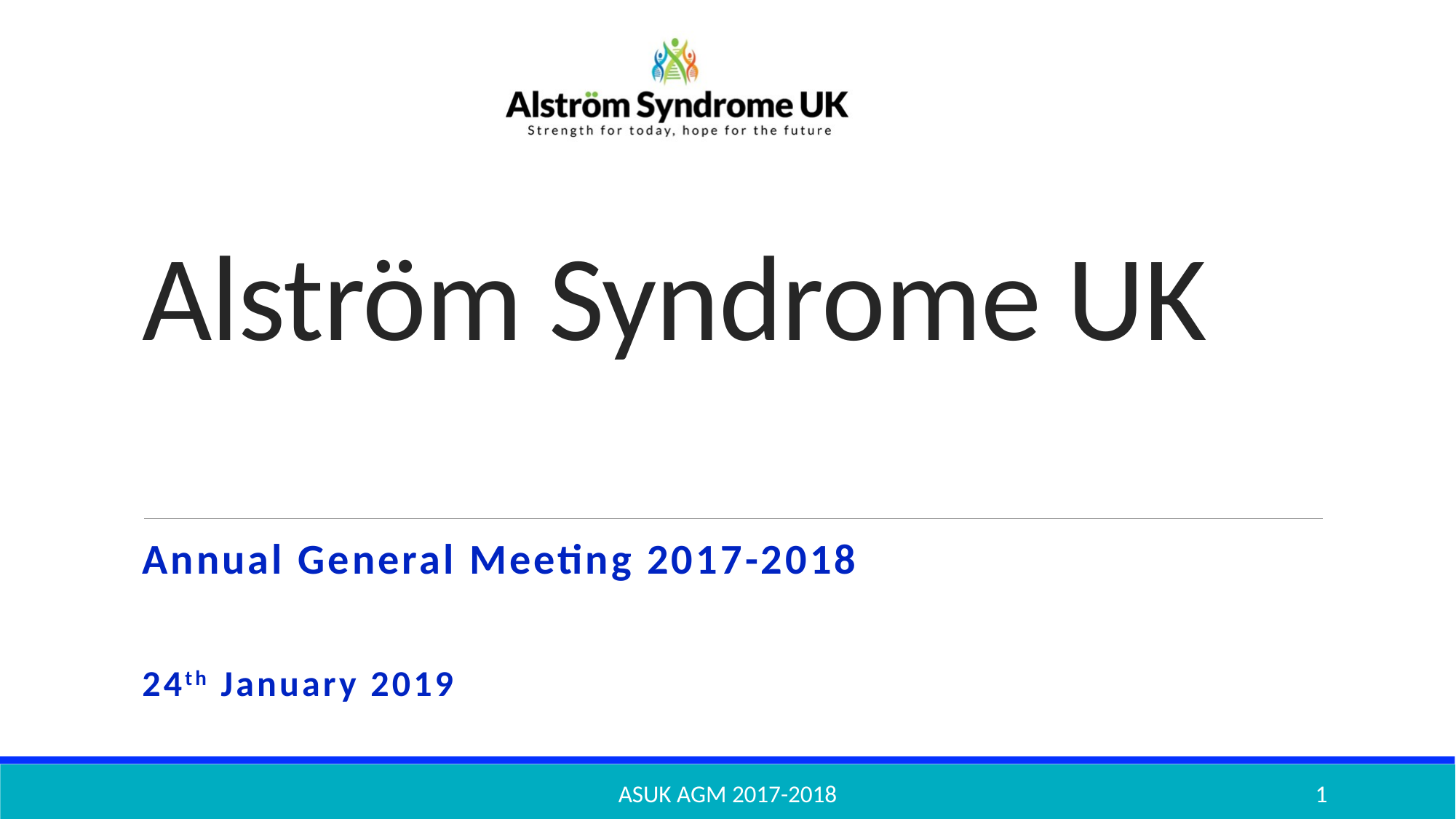

# Alström Syndrome UK
Annual General Meeting 2017-2018

24th January 2019
ASUK AGM 2017-2018
1